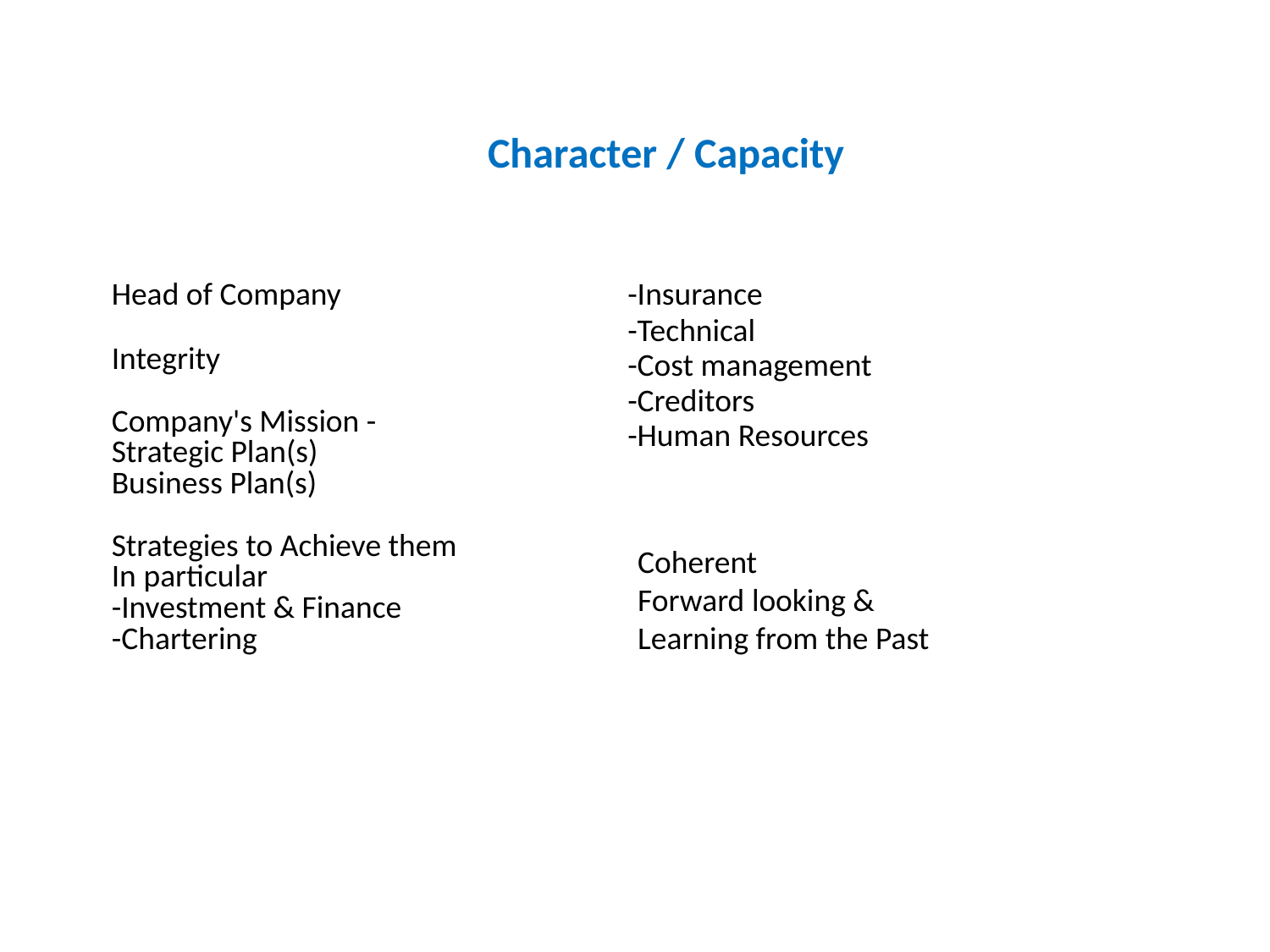

# Character / Capacity
Head of Company

Integrity

Company's Mission -
Strategic Plan(s)
Business Plan(s)

Strategies to Achieve them
In particular
-Investment & Finance
-Chartering

-Insurance
-Technical
-Cost management
-Creditors
-Human Resources
Coherent
Forward looking &
Learning from the Past